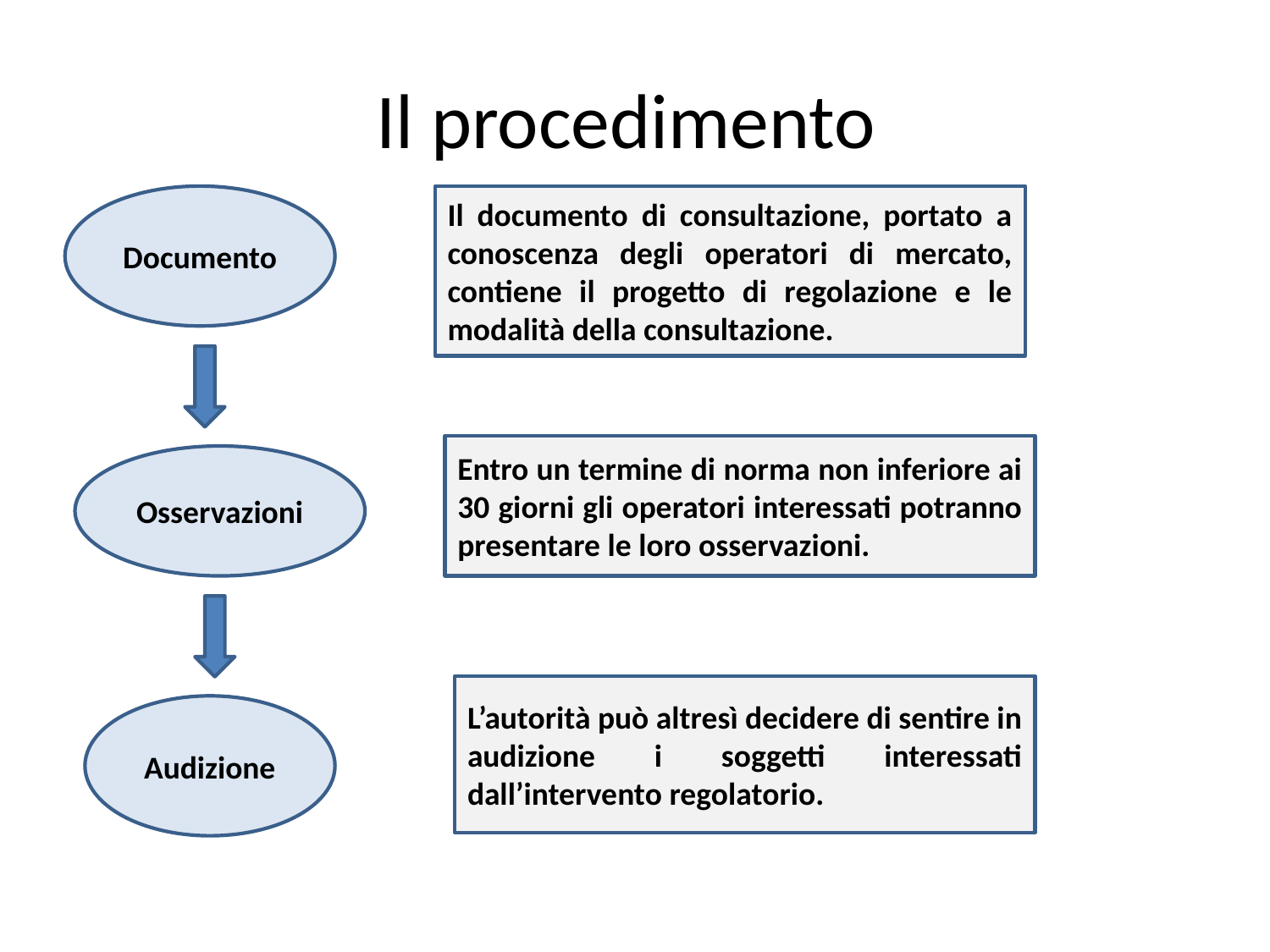

# Il procedimento

Documento
Il documento di consultazione, portato a conoscenza degli operatori di mercato, contiene il progetto di regolazione e le modalità della consultazione.

Entro un termine di norma non inferiore ai 30 giorni gli operatori interessati potranno presentare le loro osservazioni.
Osservazioni

L’autorità può altresì decidere di sentire in audizione i soggetti interessati dall’intervento regolatorio.
Audizione